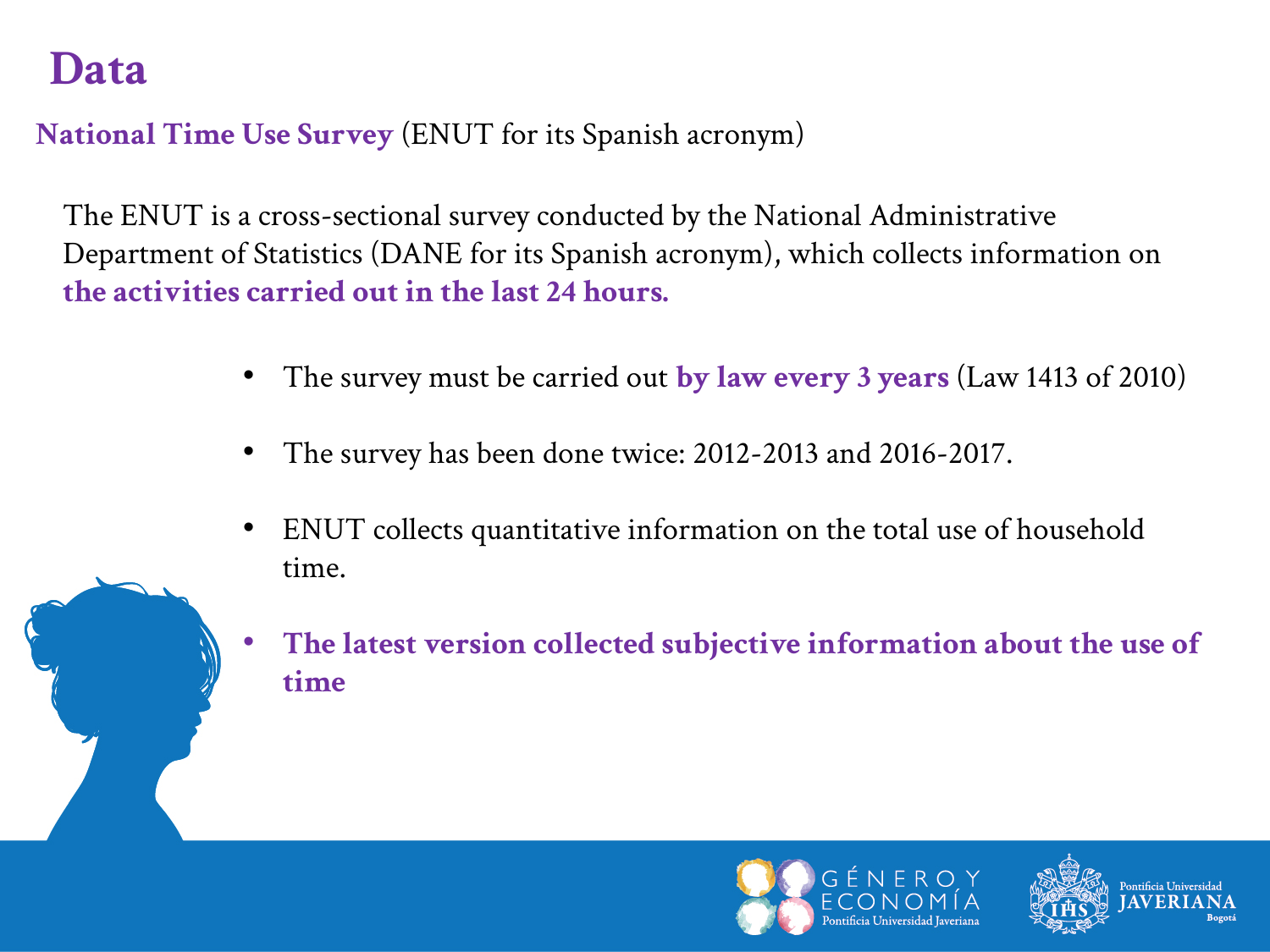

Data
National Time Use Survey (ENUT for its Spanish acronym)
The ENUT is a cross-sectional survey conducted by the National Administrative Department of Statistics (DANE for its Spanish acronym), which collects information on the activities carried out in the last 24 hours.
The survey must be carried out by law every 3 years (Law 1413 of 2010)

The survey has been done twice: 2012-2013 and 2016-2017.

ENUT collects quantitative information on the total use of household time.

The latest version collected subjective information about the use of time